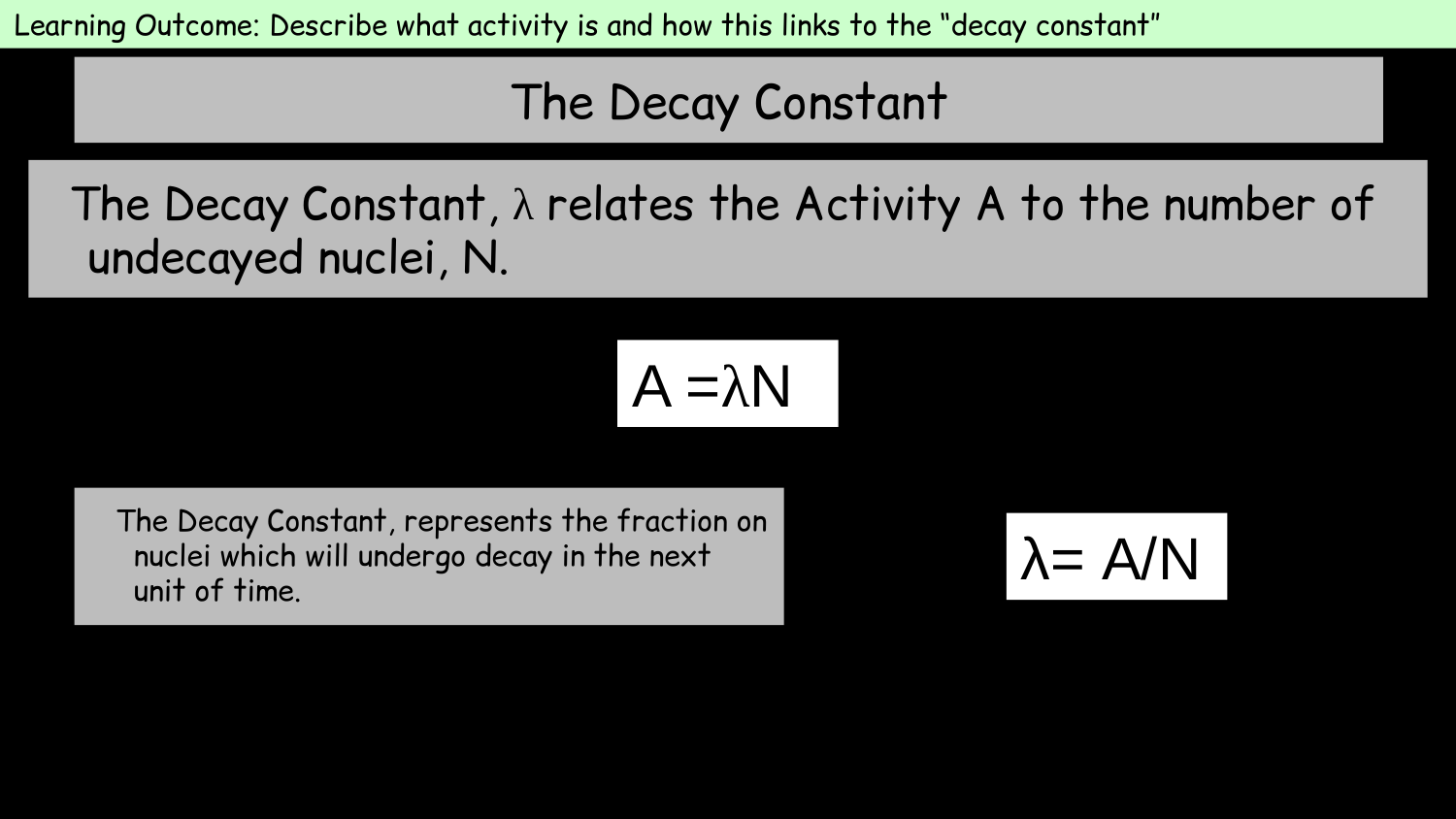

Learning Outcome: Describe what activity is and how this links to the “decay constant”
# The Decay Constant
The Decay Constant, λ relates the Activity A to the number of undecayed nuclei, N.
A =λN
The Decay Constant, represents the fraction on nuclei which will undergo decay in the next unit of time.
λ= A/N